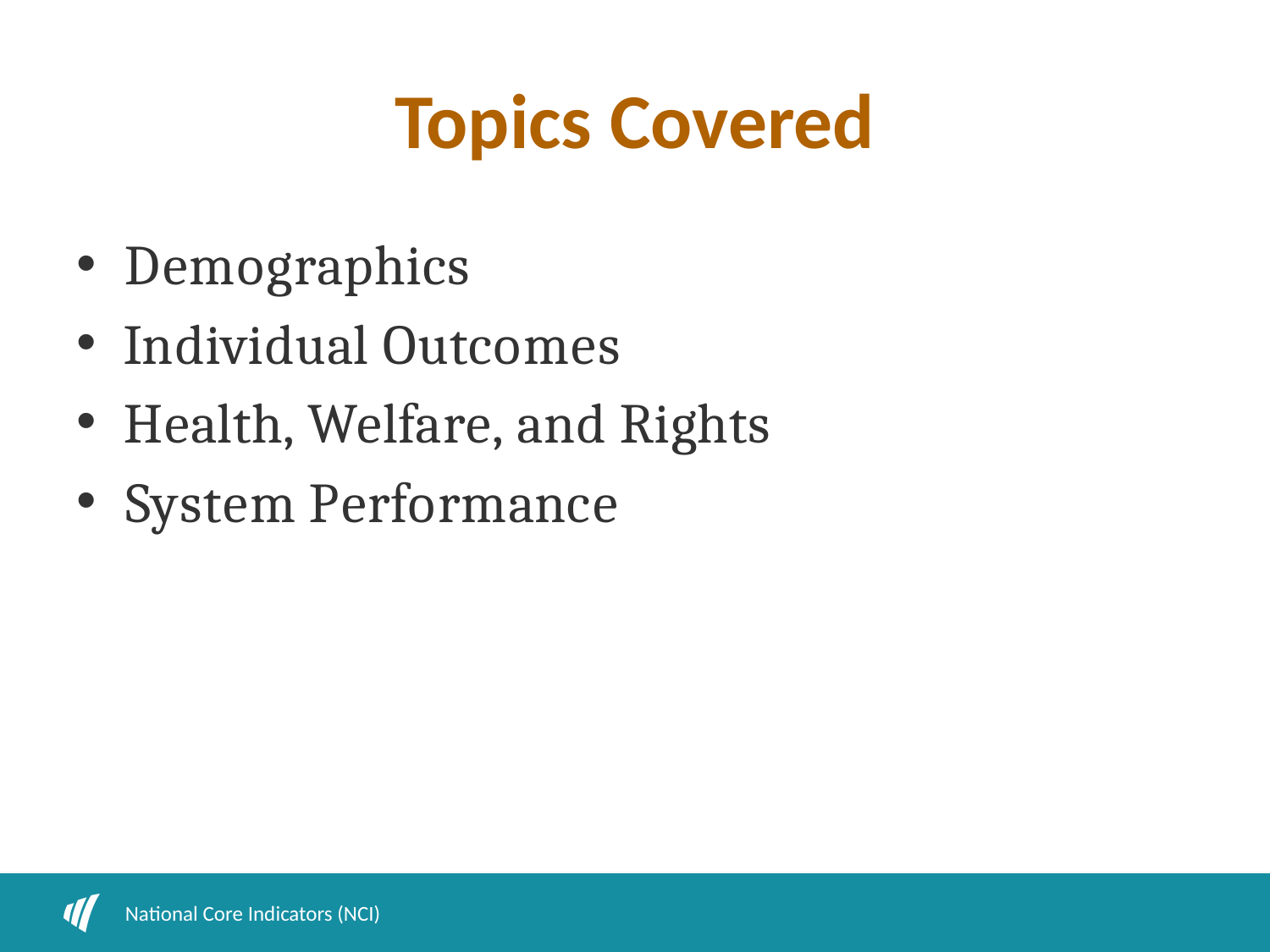

# Topics Covered
Demographics
Individual Outcomes
Health, Welfare, and Rights
System Performance
National Core Indicators (NCI)